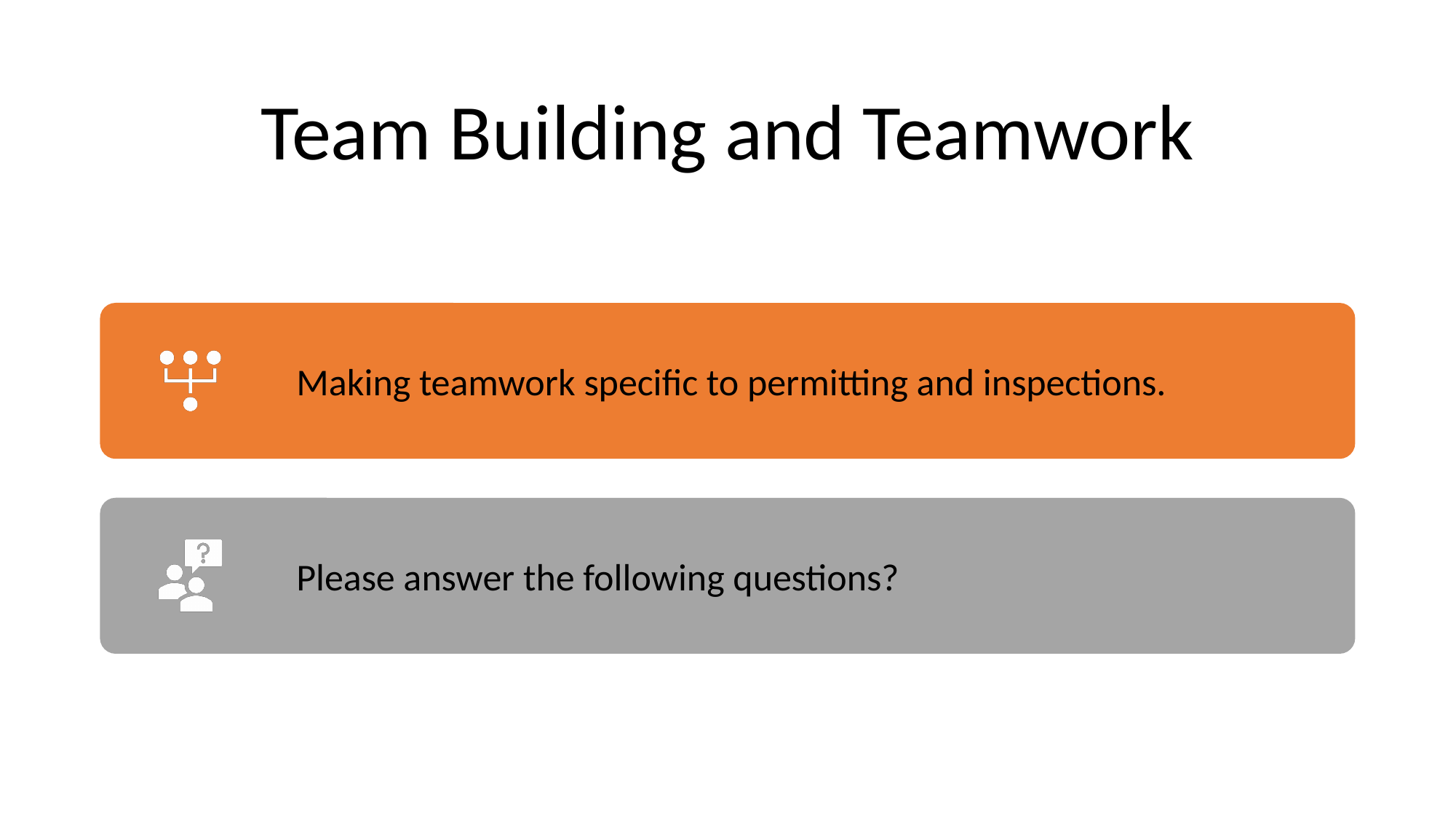

# Team Building and Teamwork
Making teamwork specific to permitting and inspections.
Please answer the following questions?